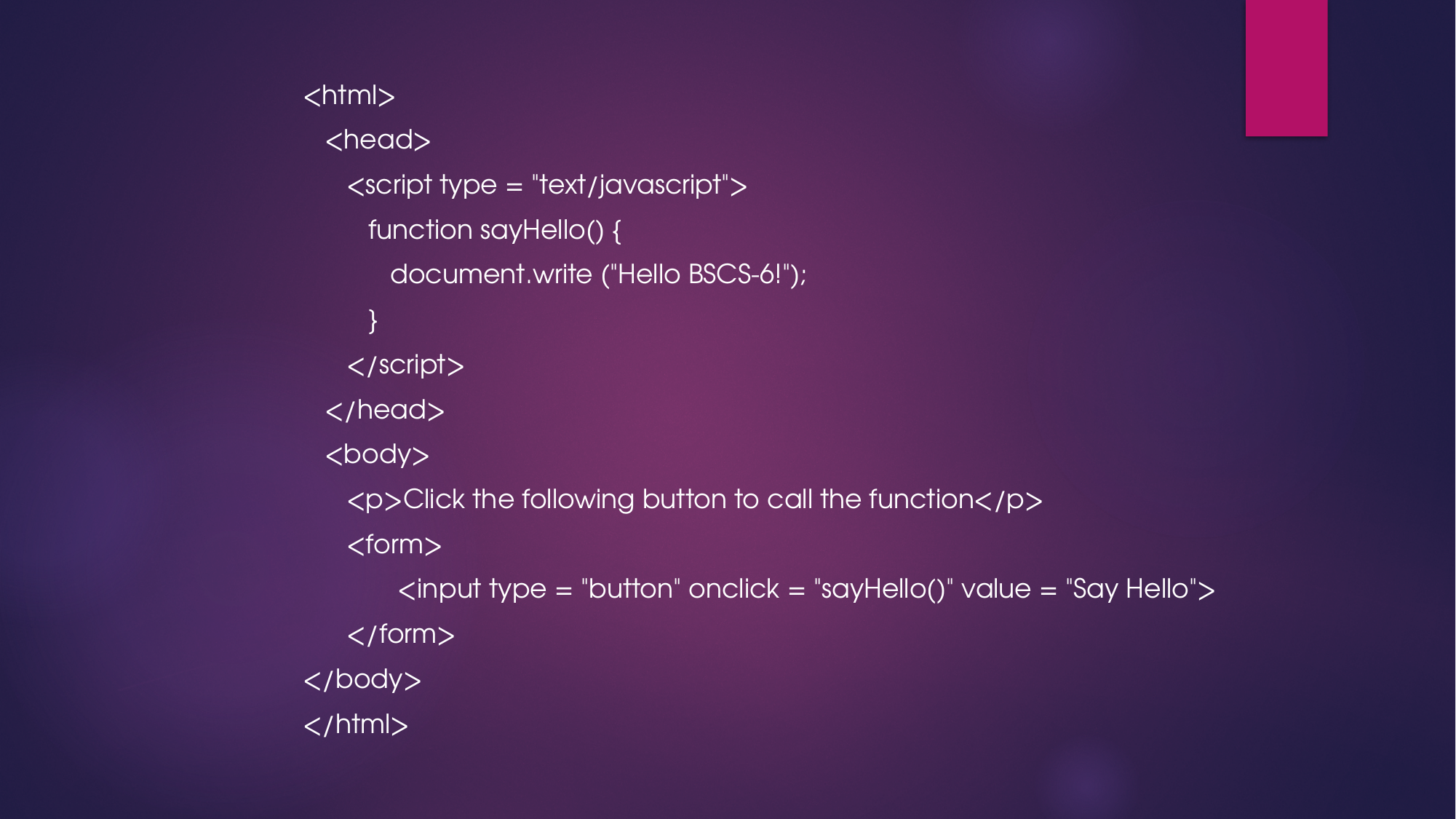

<html>
   <head>
      <script type = "text/javascript">
         function sayHello() {
            document.write ("Hello BSCS-6!");
         }
      </script>
   </head>
   <body>
      <p>Click the following button to call the function</p>
      <form>
         	<input type = "button" onclick = "sayHello()" value = "Say Hello">
      </form>
</body>
</html>